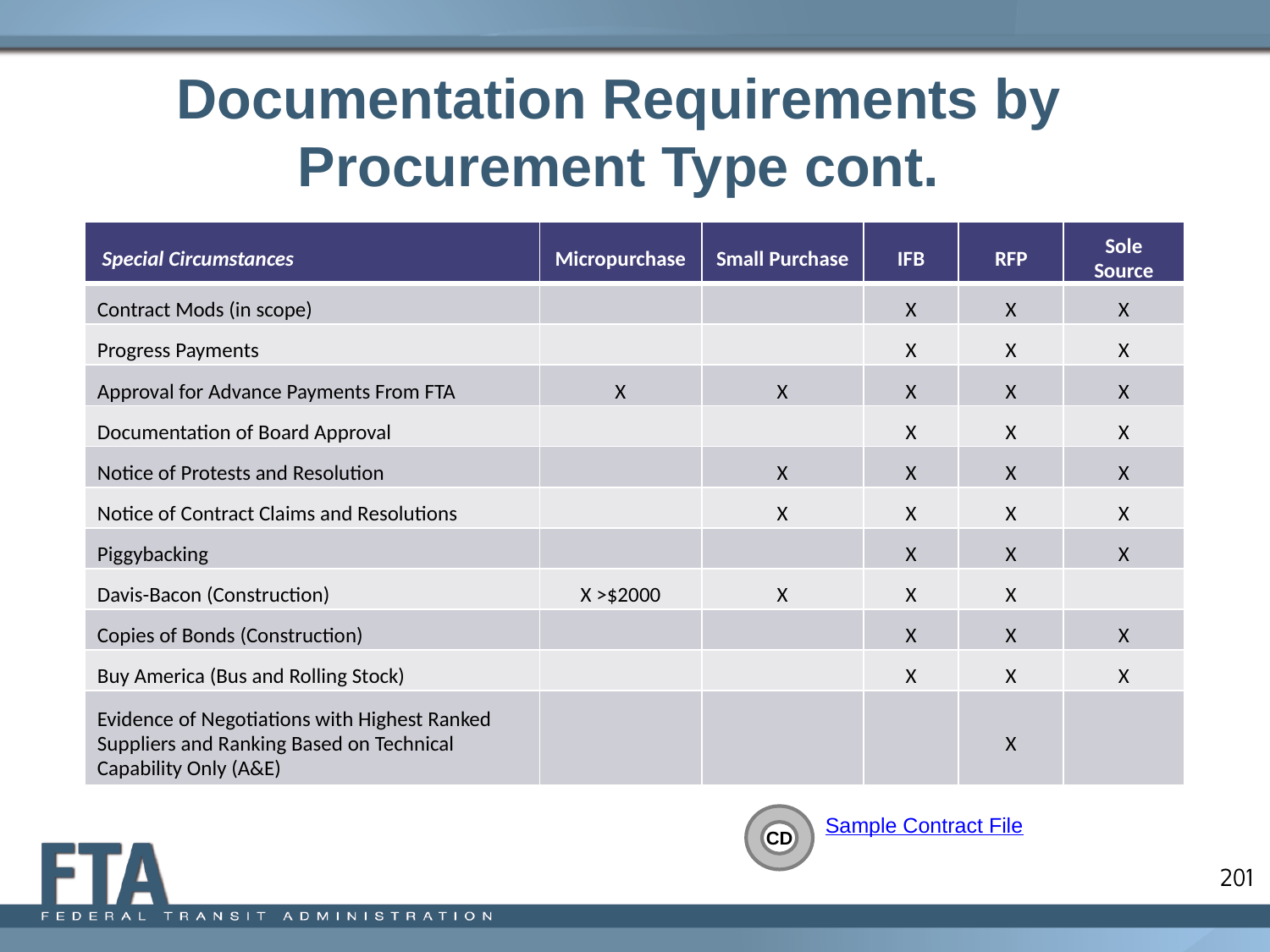

# Documentation Requirements by Procurement Type cont.
| Special Circumstances | Micropurchase | Small Purchase | IFB | RFP | Sole Source |
| --- | --- | --- | --- | --- | --- |
| Contract Mods (in scope) |  |  | X | X | X |
| Progress Payments |  |  | X | X | X |
| Approval for Advance Payments From FTA | X | X | X | X | X |
| Documentation of Board Approval |  |  | X | X | X |
| Notice of Protests and Resolution |  | X | X | X | X |
| Notice of Contract Claims and Resolutions |  | X | X | X | X |
| Piggybacking |  |  | X | X | X |
| Davis-Bacon (Construction) | X >$2000 | X | X | X |  |
| Copies of Bonds (Construction) |  |  | X | X | X |
| Buy America (Bus and Rolling Stock) |  |  | X | X | X |
| Evidence of Negotiations with Highest Ranked Suppliers and Ranking Based on Technical Capability Only (A&E) |  |  |  | X |  |
CD
Sample Contract File